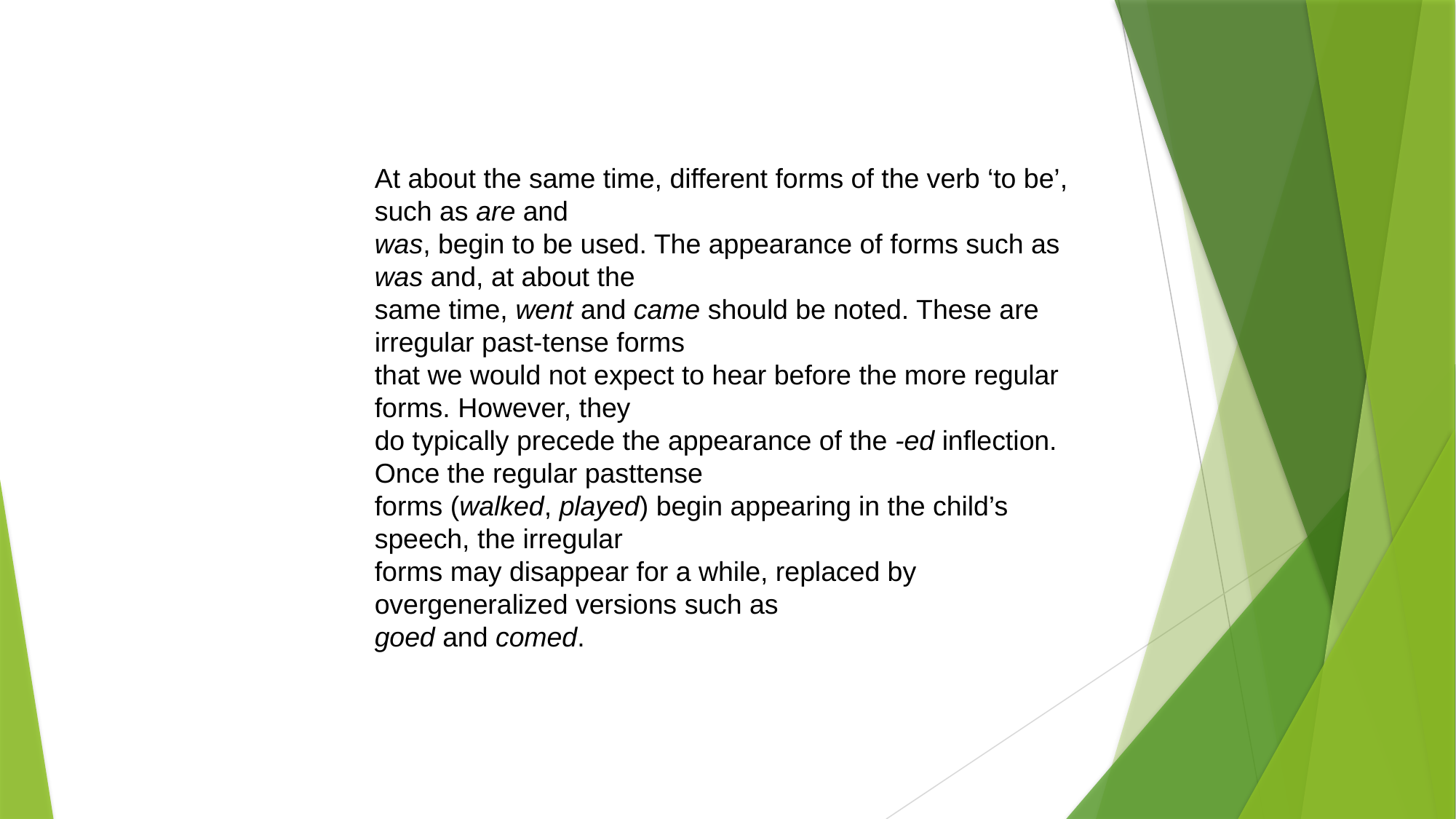

At about the same time, different forms of the verb ‘to be’, such as are and
was, begin to be used. The appearance of forms such as was and, at about the
same time, went and came should be noted. These are irregular past-tense forms
that we would not expect to hear before the more regular forms. However, they
do typically precede the appearance of the -ed inflection. Once the regular pasttense
forms (walked, played) begin appearing in the child’s speech, the irregular
forms may disappear for a while, replaced by overgeneralized versions such as
goed and comed.